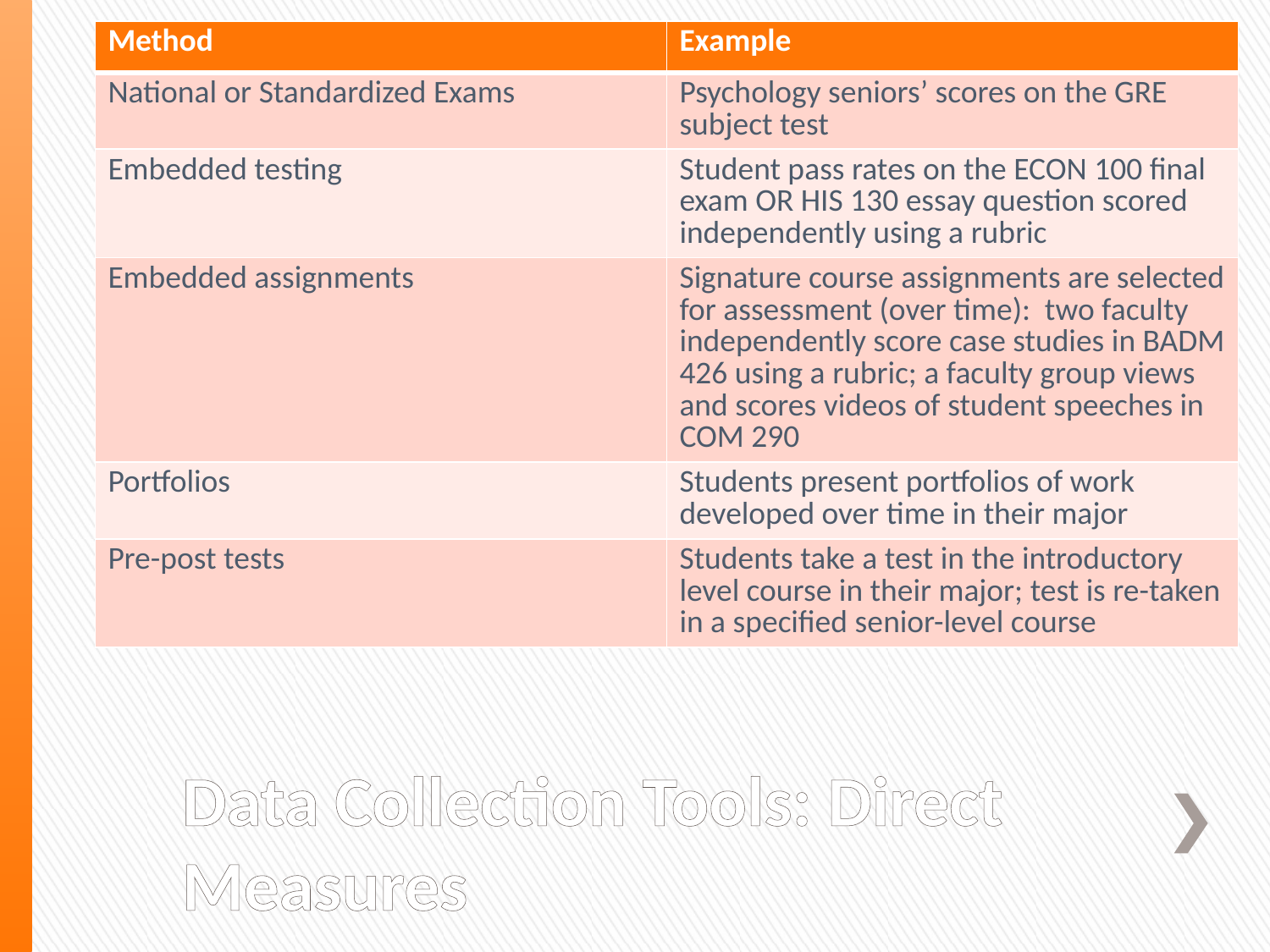

| Method | Example |
| --- | --- |
| National or Standardized Exams | Psychology seniors’ scores on the GRE subject test |
| Embedded testing | Student pass rates on the ECON 100 final exam OR HIS 130 essay question scored independently using a rubric |
| Embedded assignments | Signature course assignments are selected for assessment (over time): two faculty independently score case studies in BADM 426 using a rubric; a faculty group views and scores videos of student speeches in COM 290 |
| Portfolios | Students present portfolios of work developed over time in their major |
| Pre-post tests | Students take a test in the introductory level course in their major; test is re-taken in a specified senior-level course |
# Data Collection Tools: Direct Measures